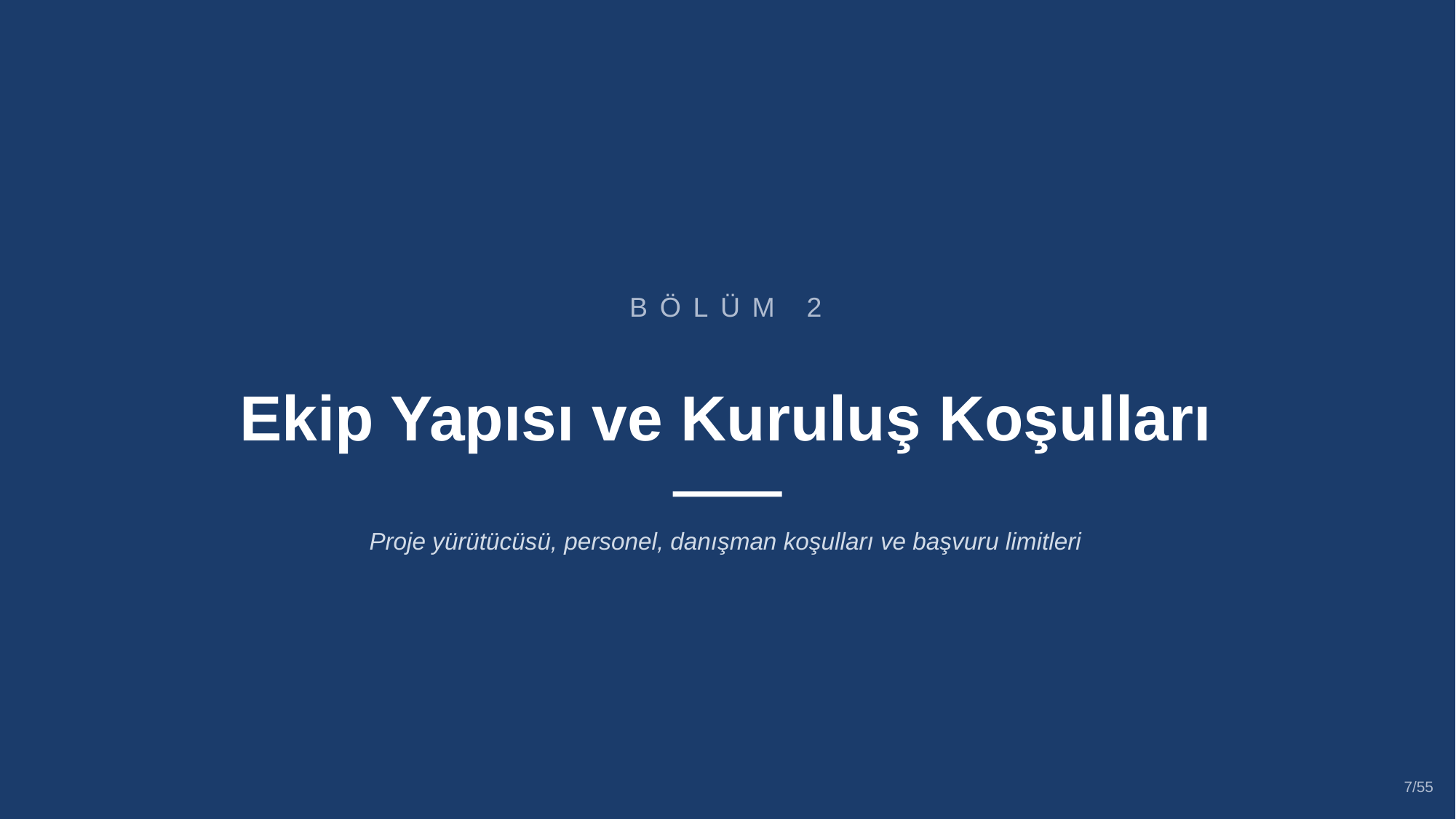

BÖLÜM 2
Ekip Yapısı ve Kuruluş Koşulları

Proje yürütücüsü, personel, danışman koşulları ve başvuru limitleri
7/55